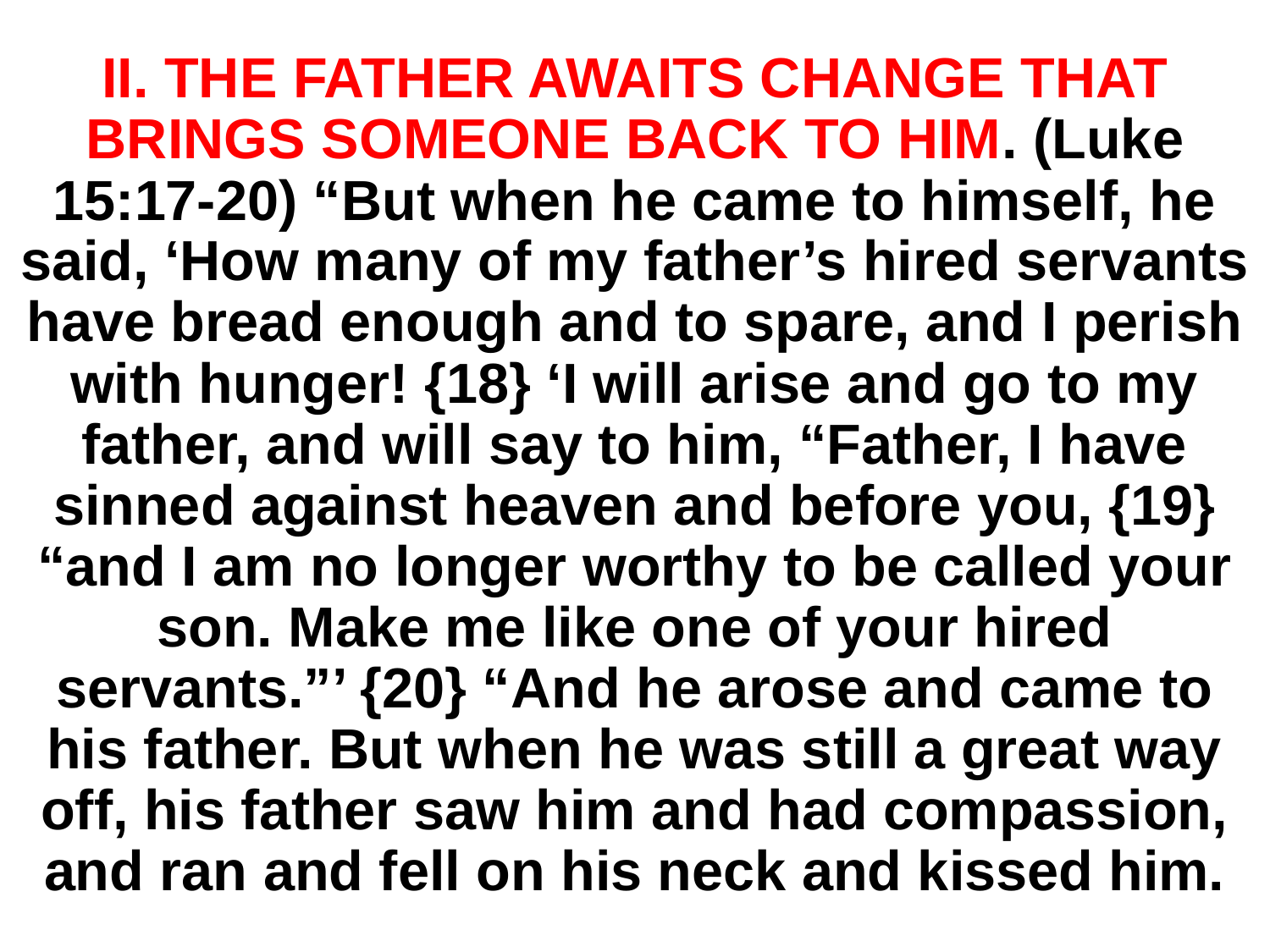

# II. THE FATHER AWAITS CHANGE THAT BRINGS SOMEONE BACK TO HIM. (Luke 15:17-20) “But when he came to himself, he said, ‘How many of my father’s hired servants have bread enough and to spare, and I perish with hunger! {18} ‘I will arise and go to my father, and will say to him, “Father, I have sinned against heaven and before you, {19} “and I am no longer worthy to be called your son. Make me like one of your hired servants.”’ {20} “And he arose and came to his father. But when he was still a great way off, his father saw him and had compassion, and ran and fell on his neck and kissed him.